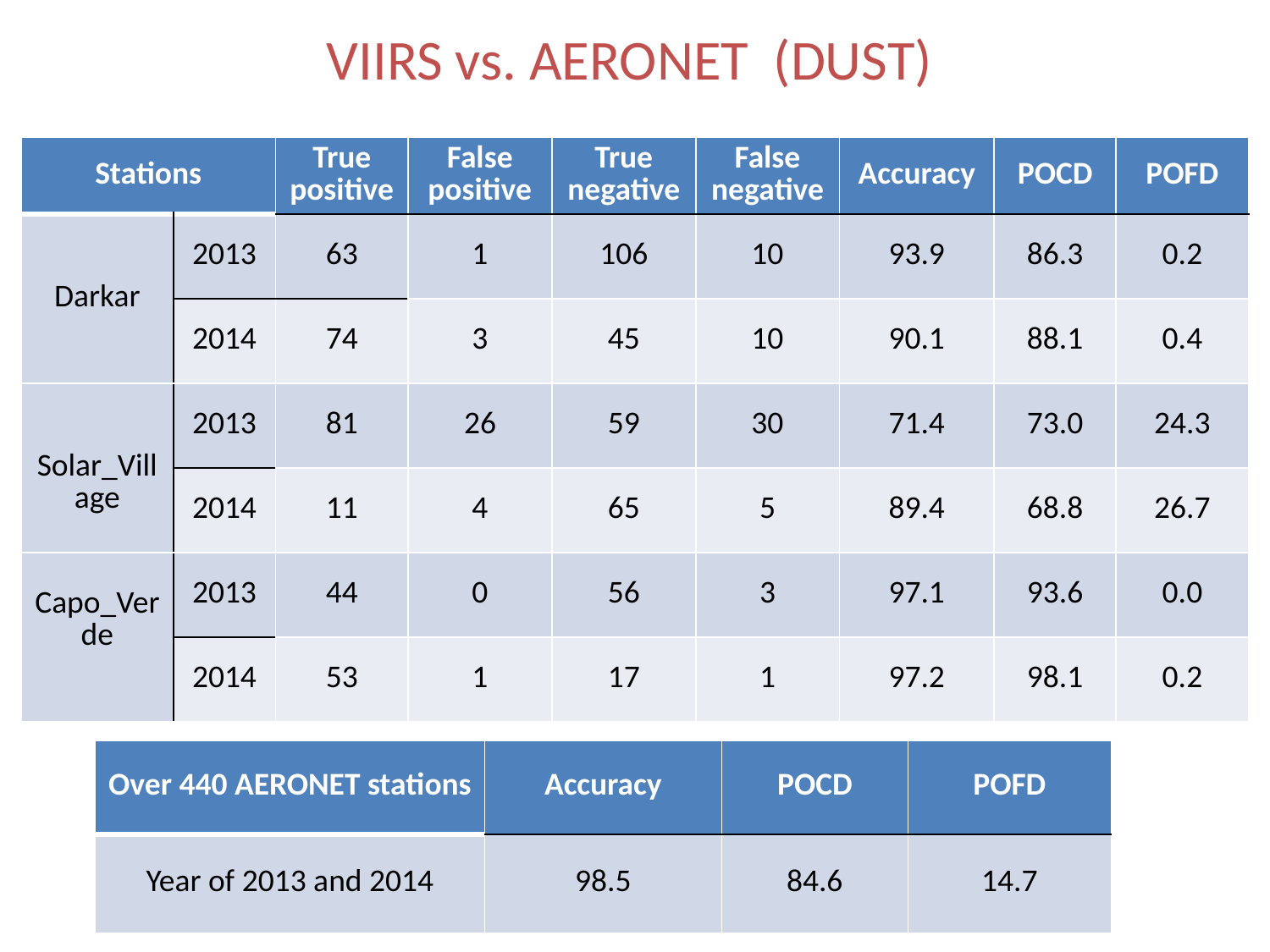

VIIRS vs. AERONET  (DUST)
| Stations |  | True positive | False positive | True negative | False negative | Accuracy | POCD | POFD |
| --- | --- | --- | --- | --- | --- | --- | --- | --- |
| Darkar | 2013 | 63 | 1 | 106 | 10 | 93.9 | 86.3 | 0.2 |
|  | 2014 | 74 | 3 | 45 | 10 | 90.1 | 88.1 | 0.4 |
| Solar\_Village | 2013 | 81 | 26 | 59 | 30 | 71.4 | 73.0 | 24.3 |
|  | 2014 | 11 | 4 | 65 | 5 | 89.4 | 68.8 | 26.7 |
| Capo\_Verde | 2013 | 44 | 0 | 56 | 3 | 97.1 | 93.6 | 0.0 |
|  | 2014 | 53 | 1 | 17 | 1 | 97.2 | 98.1 | 0.2 |
| Over 440 AERONET stations | Accuracy | POCD | POFD |
| --- | --- | --- | --- |
| Year of 2013 and 2014 | 98.5 | 84.6 | 14.7 |